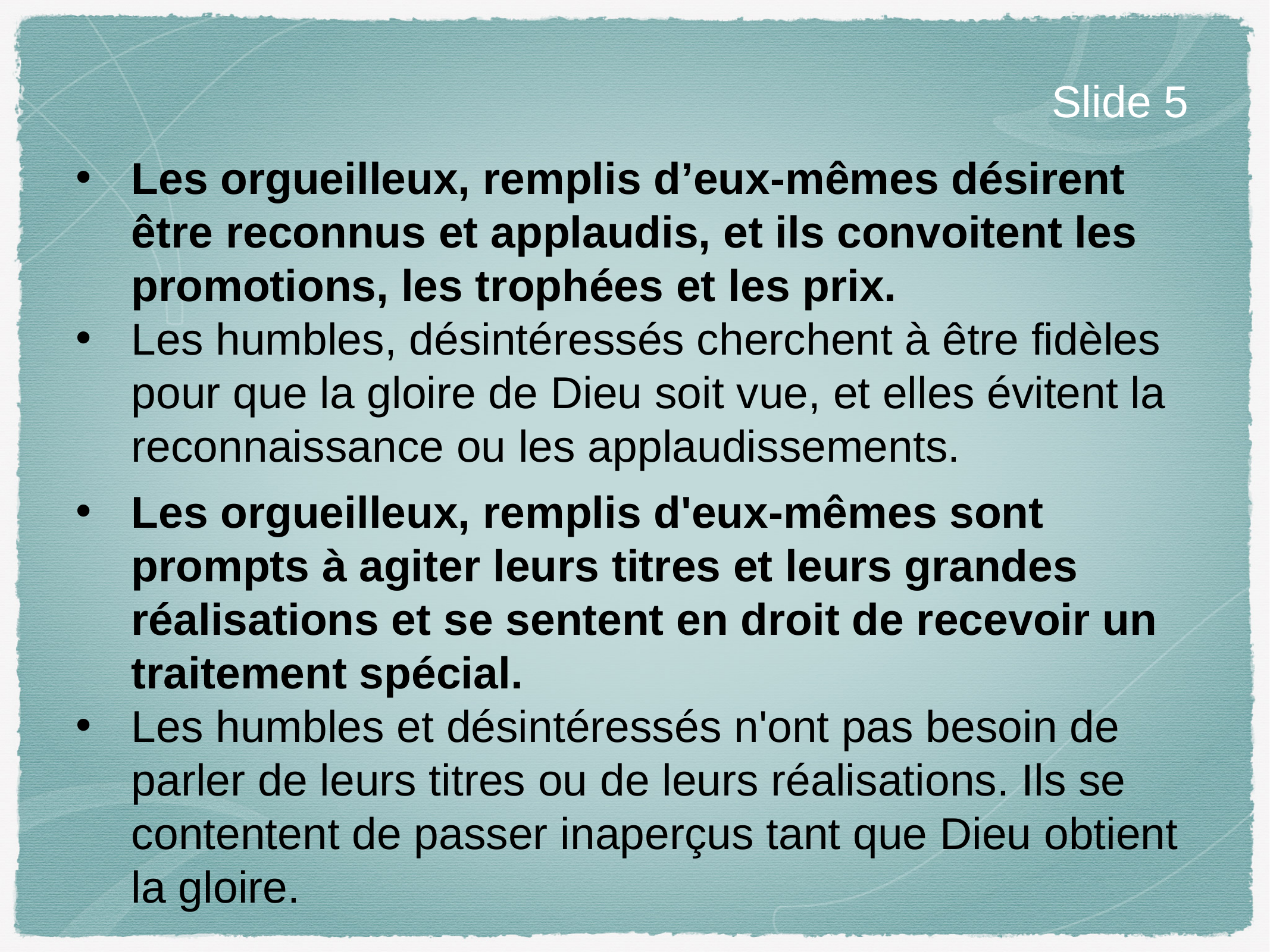

Slide 5
Les orgueilleux, remplis d’eux-mêmes désirent être reconnus et applaudis, et ils convoitent les promotions, les trophées et les prix.
Les humbles, désintéressés cherchent à être fidèles pour que la gloire de Dieu soit vue, et elles évitent la reconnaissance ou les applaudissements.
Les orgueilleux, remplis d'eux-mêmes sont prompts à agiter leurs titres et leurs grandes réalisations et se sentent en droit de recevoir un traitement spécial.
Les humbles et désintéressés n'ont pas besoin de parler de leurs titres ou de leurs réalisations. Ils se contentent de passer inaperçus tant que Dieu obtient la gloire.